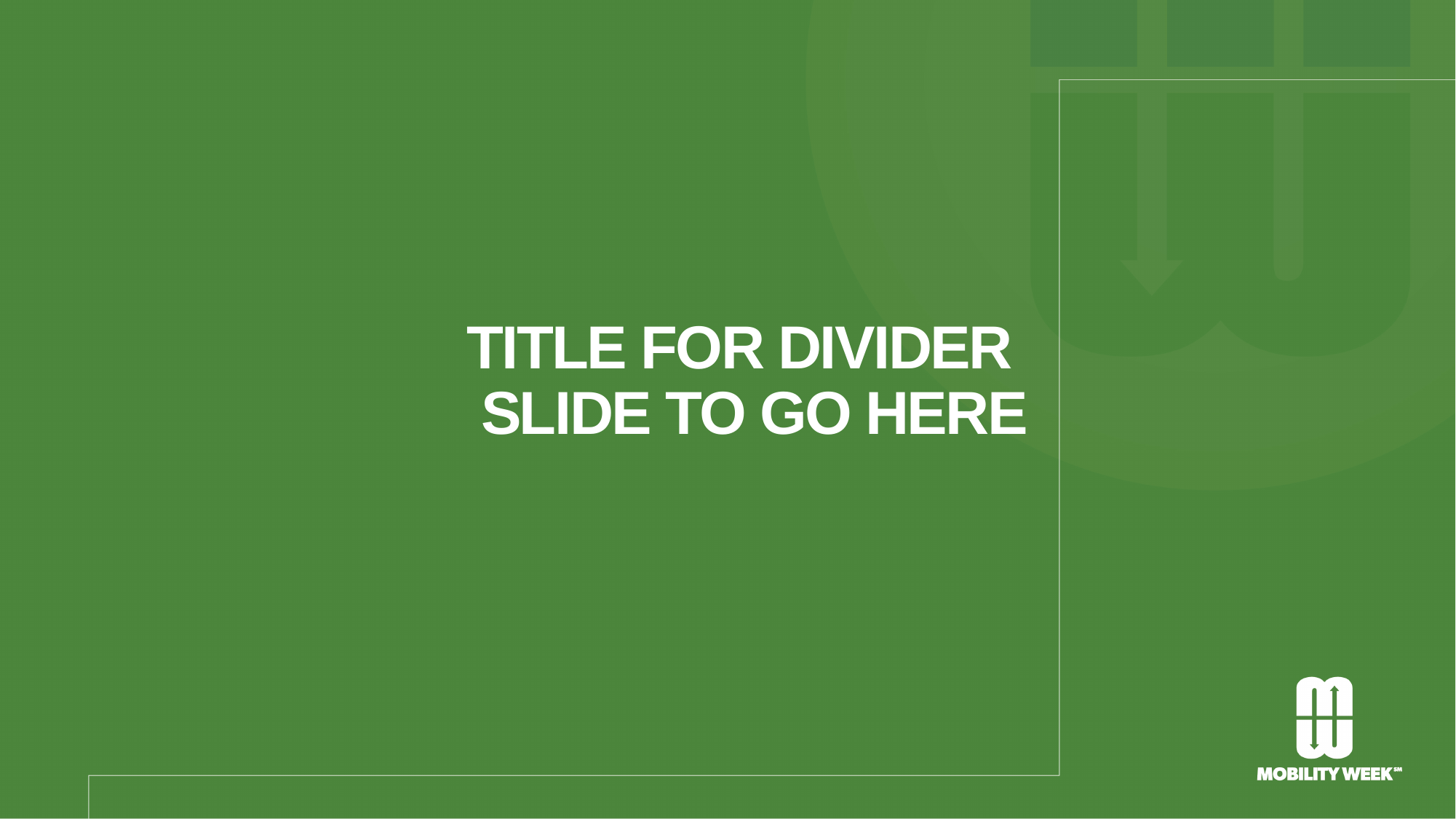

# Title for Divider Slide to go here